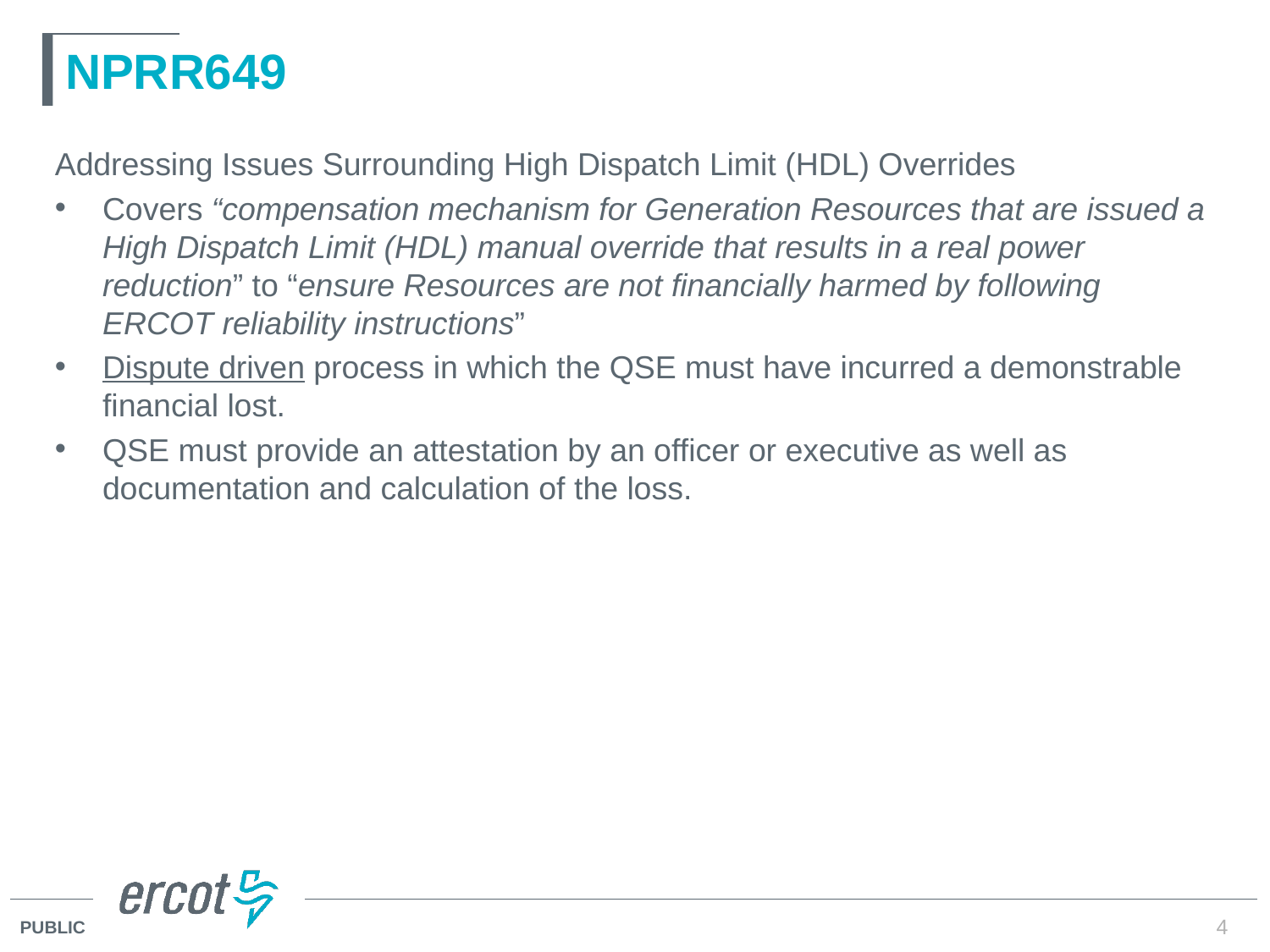

# NPRR649
Addressing Issues Surrounding High Dispatch Limit (HDL) Overrides
Covers “compensation mechanism for Generation Resources that are issued a High Dispatch Limit (HDL) manual override that results in a real power reduction” to “ensure Resources are not financially harmed by following ERCOT reliability instructions”
Dispute driven process in which the QSE must have incurred a demonstrable financial lost.
QSE must provide an attestation by an officer or executive as well as documentation and calculation of the loss.
4